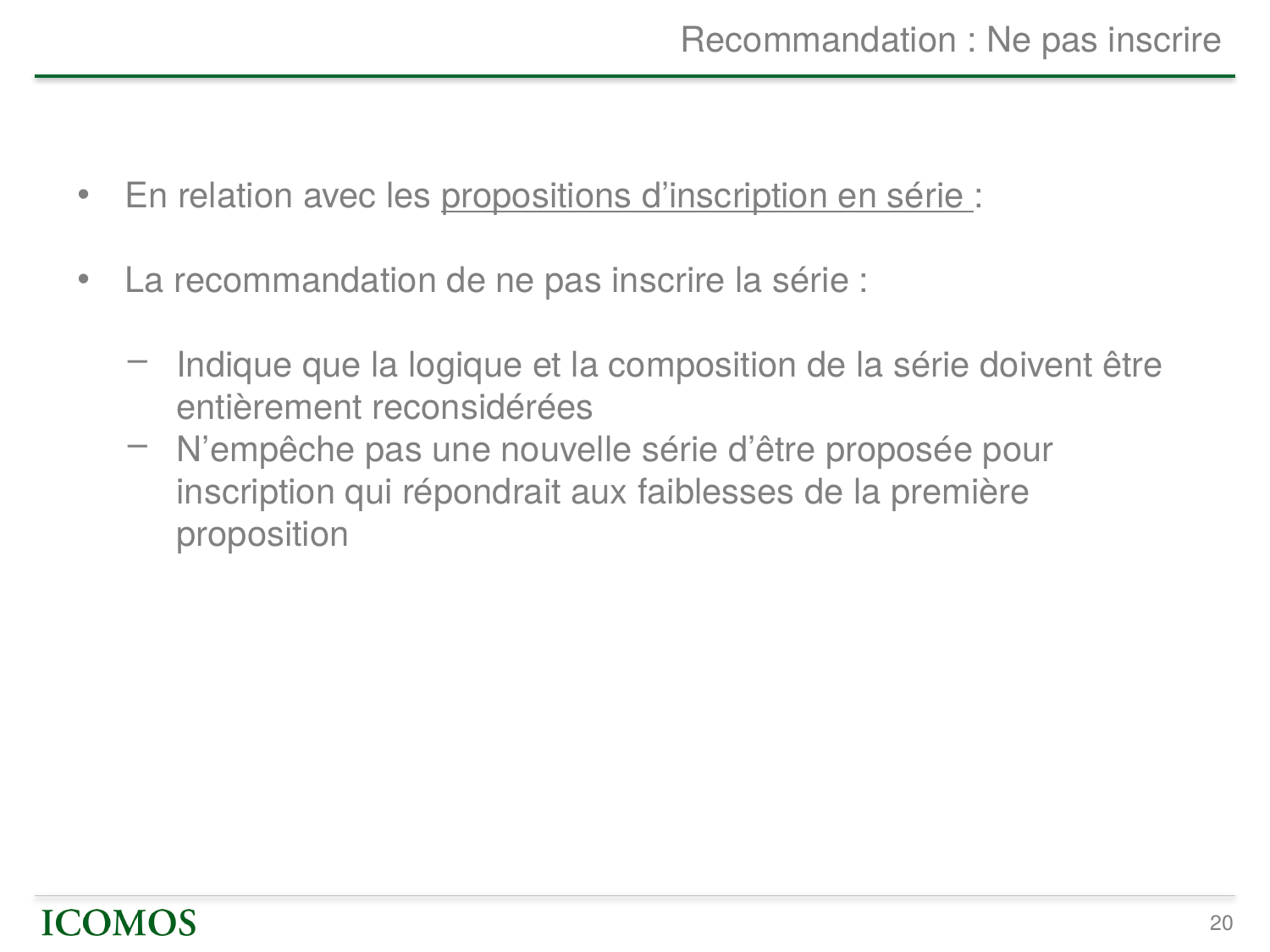

# Recommandation : Ne pas inscrire
En relation avec les propositions d’inscription en série :

La recommandation de ne pas inscrire la série :

Indique que la logique et la composition de la série doivent être entièrement reconsidérées
N’empêche pas une nouvelle série d’être proposée pour inscription qui répondrait aux faiblesses de la première proposition

20